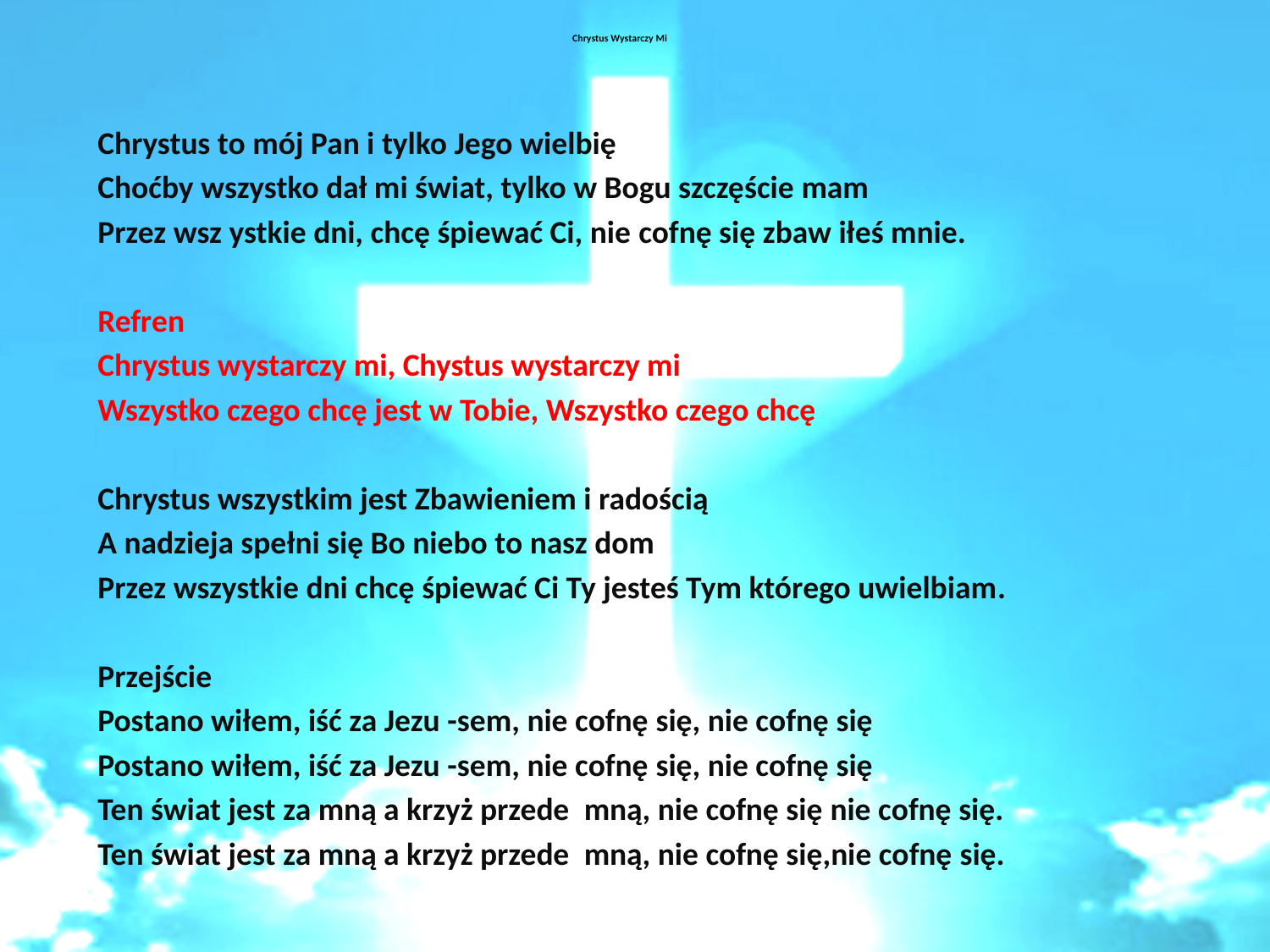

# Chrystus Wystarczy Mi
Chrystus to mój Pan i tylko Jego wielbię
Choćby wszystko dał mi świat, tylko w Bogu szczęście mam
Przez wsz ystkie dni, chcę śpiewać Ci, nie cofnę się zbaw iłeś mnie.

Refren
Chrystus wystarczy mi, Chystus wystarczy mi
Wszystko czego chcę jest w Tobie, Wszystko czego chcę

Chrystus wszystkim jest Zbawieniem i radością
A nadzieja spełni się Bo niebo to nasz dom
Przez wszystkie dni chcę śpiewać Ci Ty jesteś Tym którego uwielbiam.

Przejście
Postano wiłem, iść za Jezu -sem, nie cofnę się, nie cofnę się
Postano wiłem, iść za Jezu -sem, nie cofnę się, nie cofnę się
Ten świat jest za mną a krzyż przede  mną, nie cofnę się nie cofnę się.
Ten świat jest za mną a krzyż przede  mną, nie cofnę się,nie cofnę się.